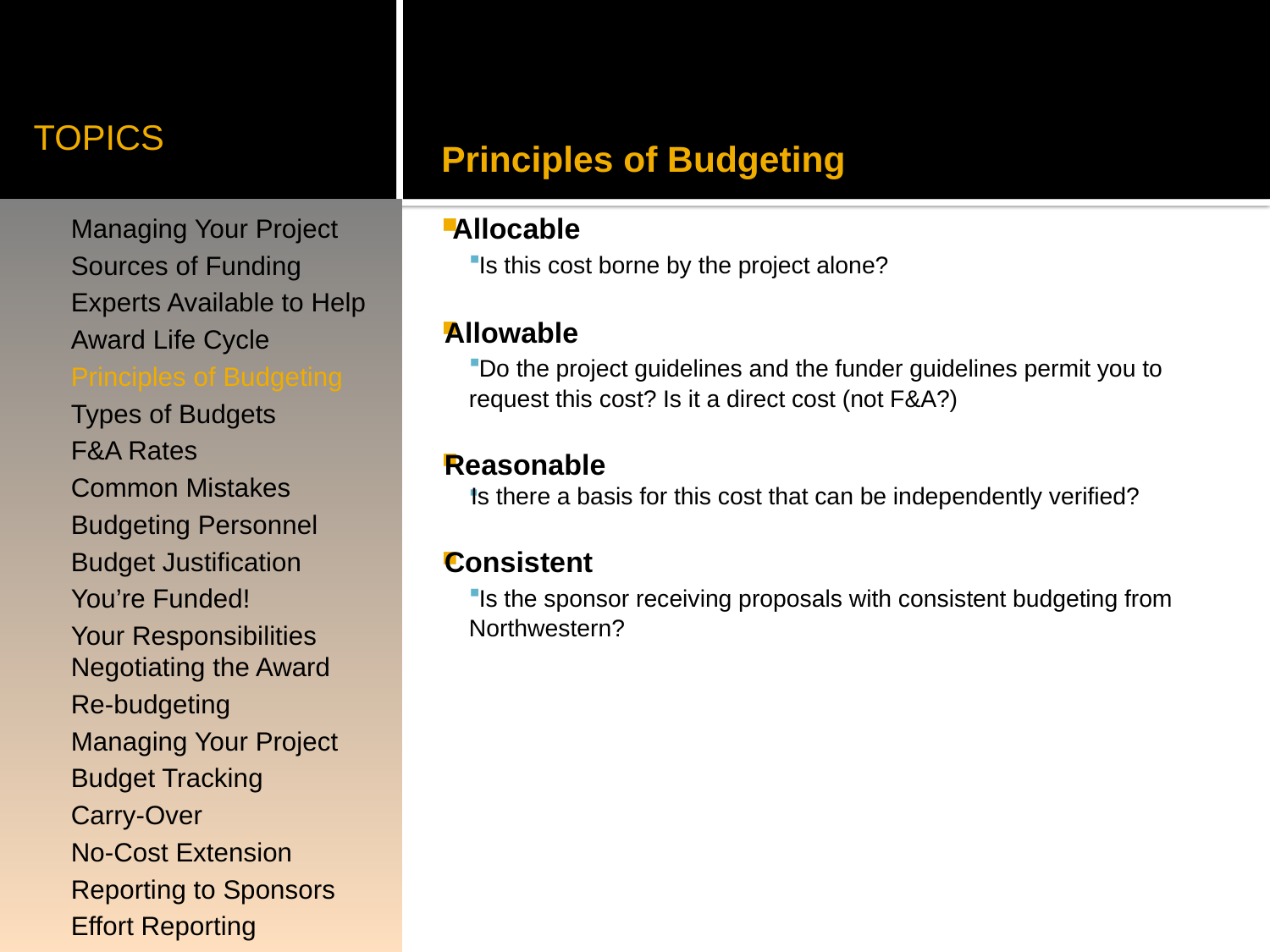

# TOPICS

Principles of Budgeting

 Allocable
 Is this cost borne by the project alone?

Allowable
 Do the project guidelines and the funder guidelines permit you to request this cost? Is it a direct cost (not F&A?)

Reasonable
Is there a basis for this cost that can be independently verified?

Consistent
 Is the sponsor receiving proposals with consistent budgeting from Northwestern?

Managing Your Project
Sources of Funding
Experts Available to Help
Award Life Cycle
Principles of Budgeting
Types of Budgets
F&A Rates
Common Mistakes
Budgeting Personnel
Budget Justification
You’re Funded!
Your Responsibilities Negotiating the Award
Re-budgeting
Managing Your Project
Budget Tracking
Carry-Over
No-Cost Extension
Reporting to Sponsors
Effort Reporting